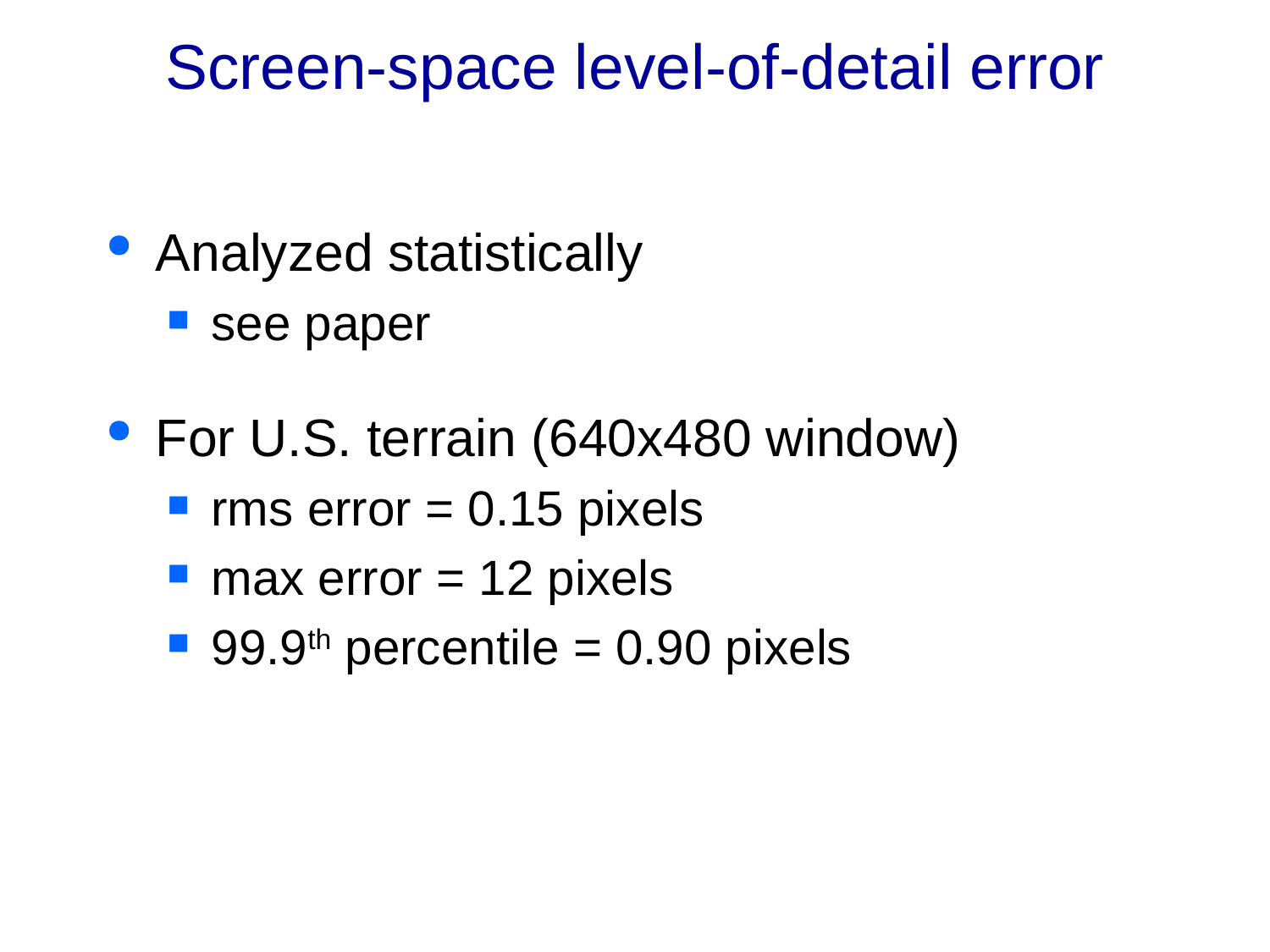

# Screen-space level-of-detail error

Analyzed statistically
see paper
For U.S. terrain (640x480 window)
rms error = 0.15 pixels
max error = 12 pixels
99.9th percentile = 0.90 pixels